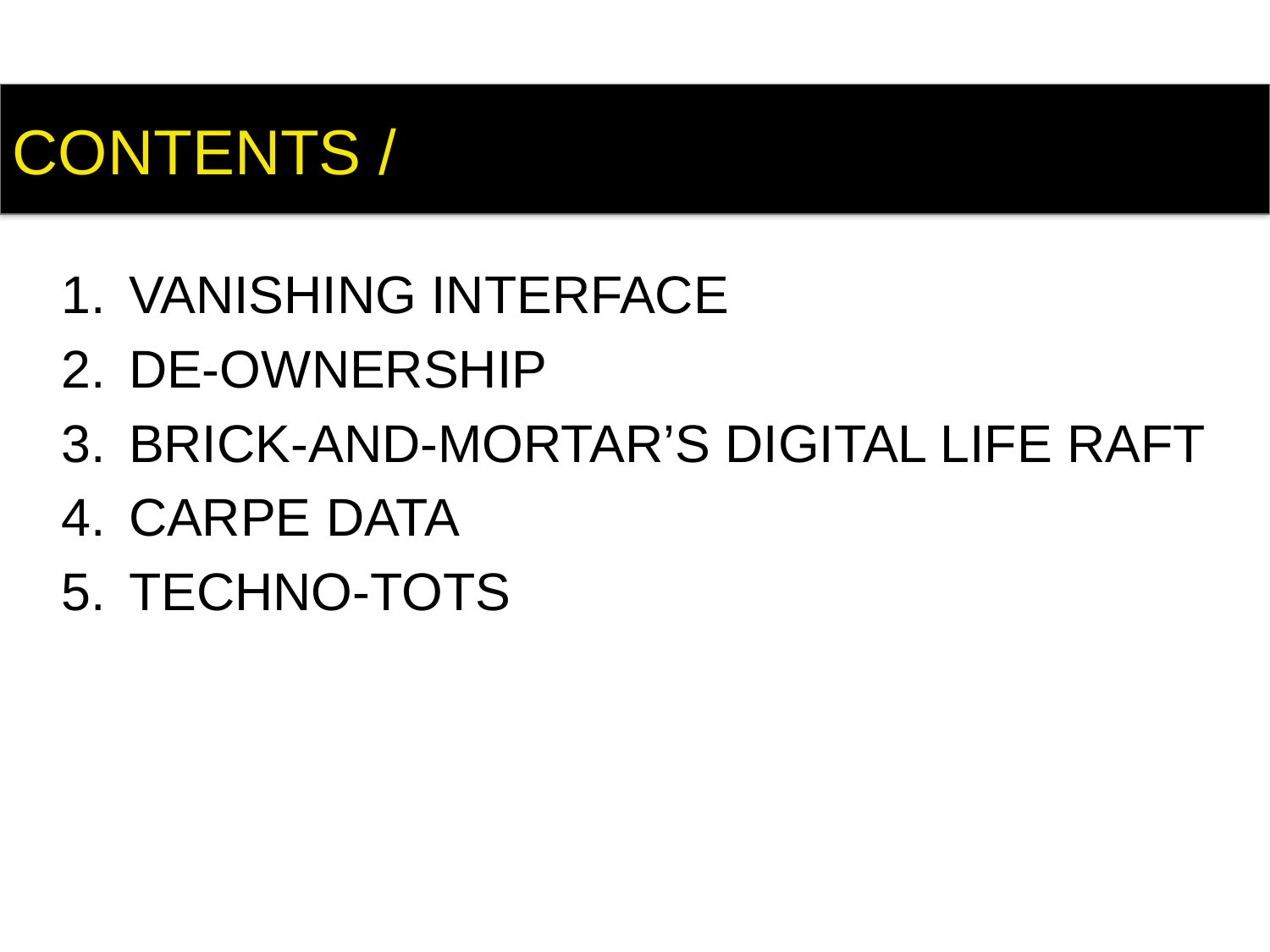

CONTENTS /
VANISHING INTERFACE
DE-OWNERSHIP
BRICK-AND-MORTAR’S DIGITAL LIFE RAFT
CARPE DATA
TECHNO-TOTS